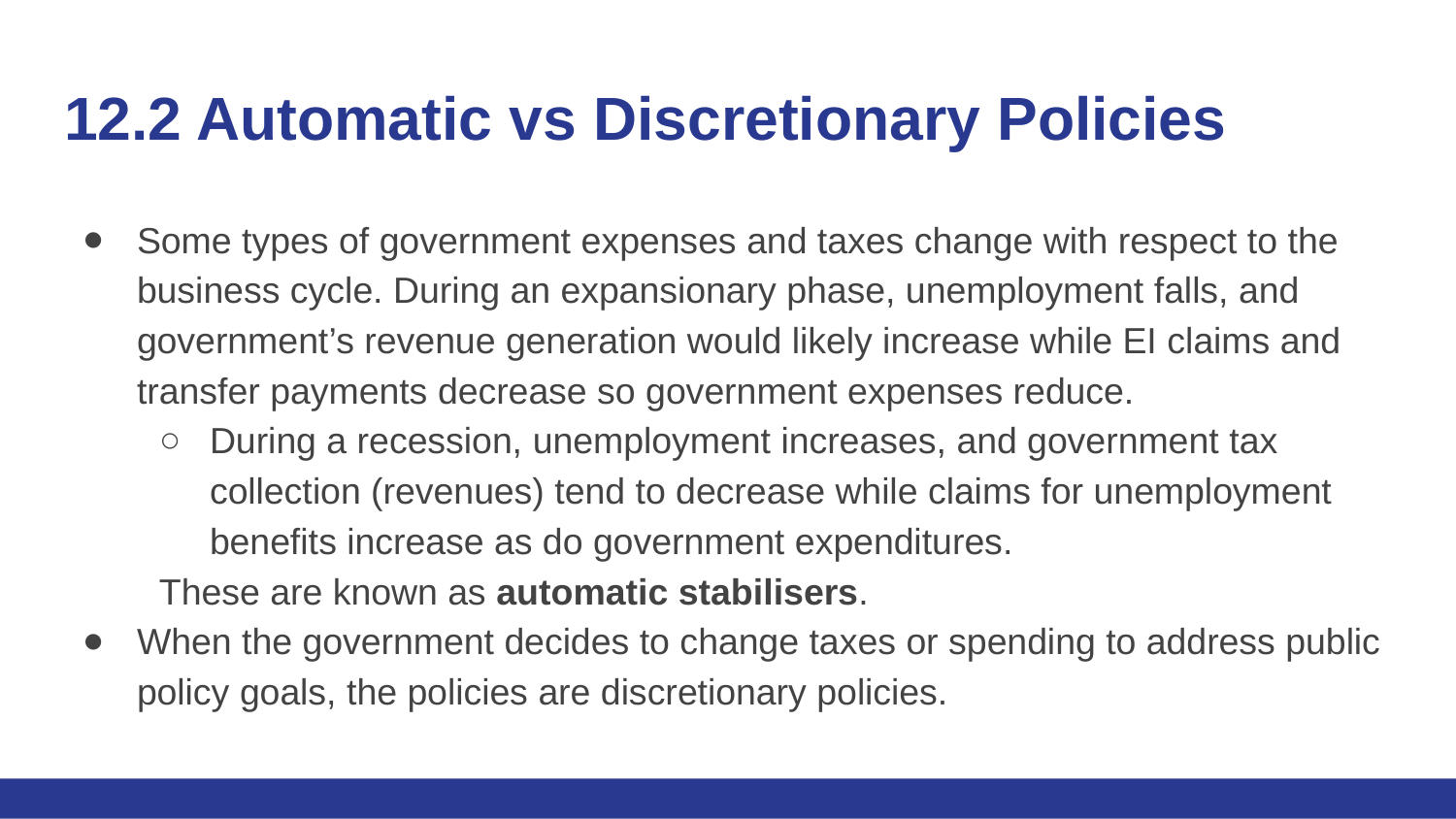

# 12.2 Automatic vs Discretionary Policies
Some types of government expenses and taxes change with respect to the business cycle. During an expansionary phase, unemployment falls, and government’s revenue generation would likely increase while EI claims and transfer payments decrease so government expenses reduce.
During a recession, unemployment increases, and government tax collection (revenues) tend to decrease while claims for unemployment benefits increase as do government expenditures.
These are known as automatic stabilisers.
When the government decides to change taxes or spending to address public policy goals, the policies are discretionary policies.